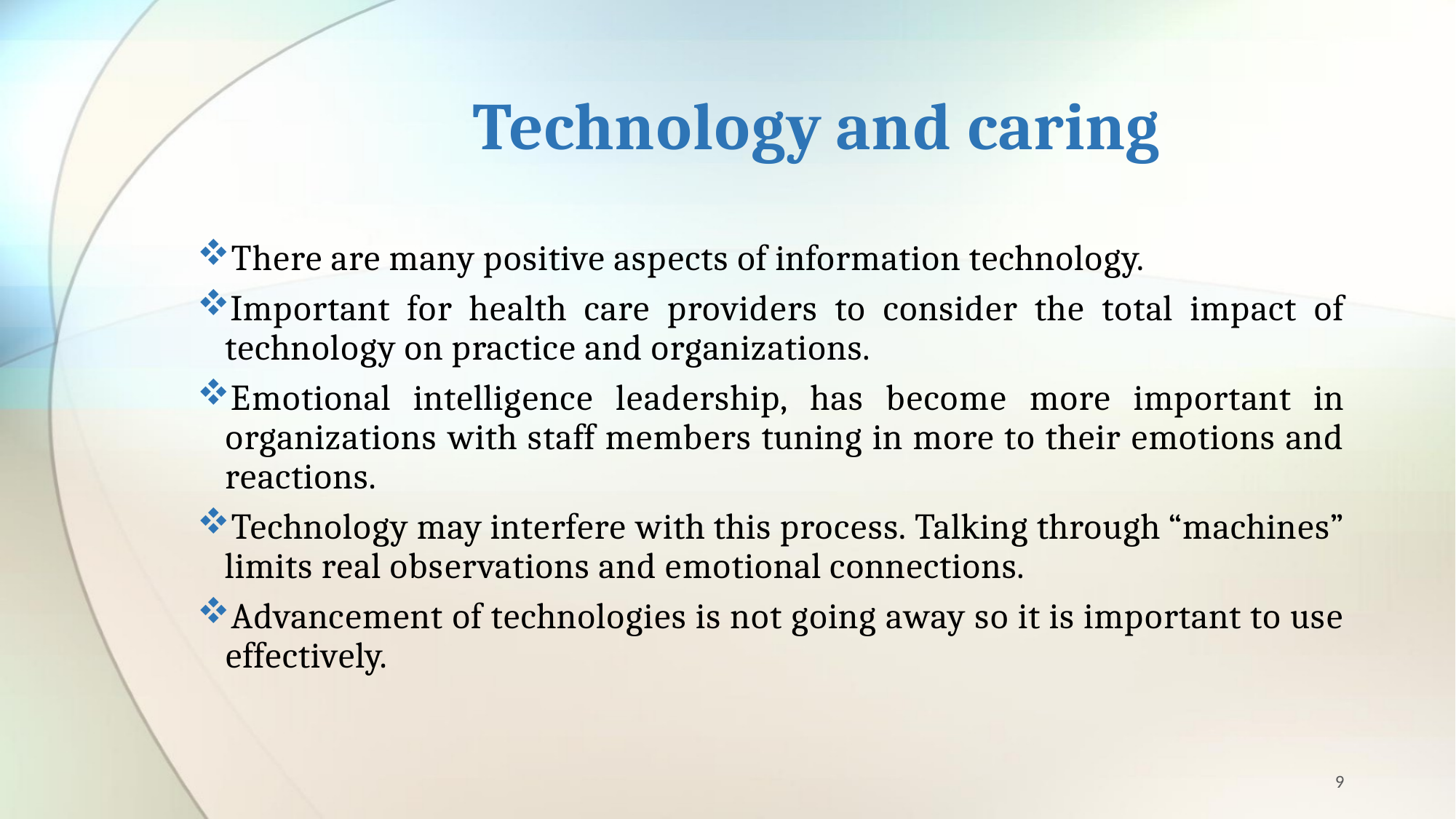

# Technology and caring
There are many positive aspects of information technology.
Important for health care providers to consider the total impact of technology on practice and organizations.
Emotional intelligence leadership, has become more important in organizations with staff members tuning in more to their emotions and reactions.
Technology may interfere with this process. Talking through “machines” limits real observations and emotional connections.
Advancement of technologies is not going away so it is important to use effectively.

9